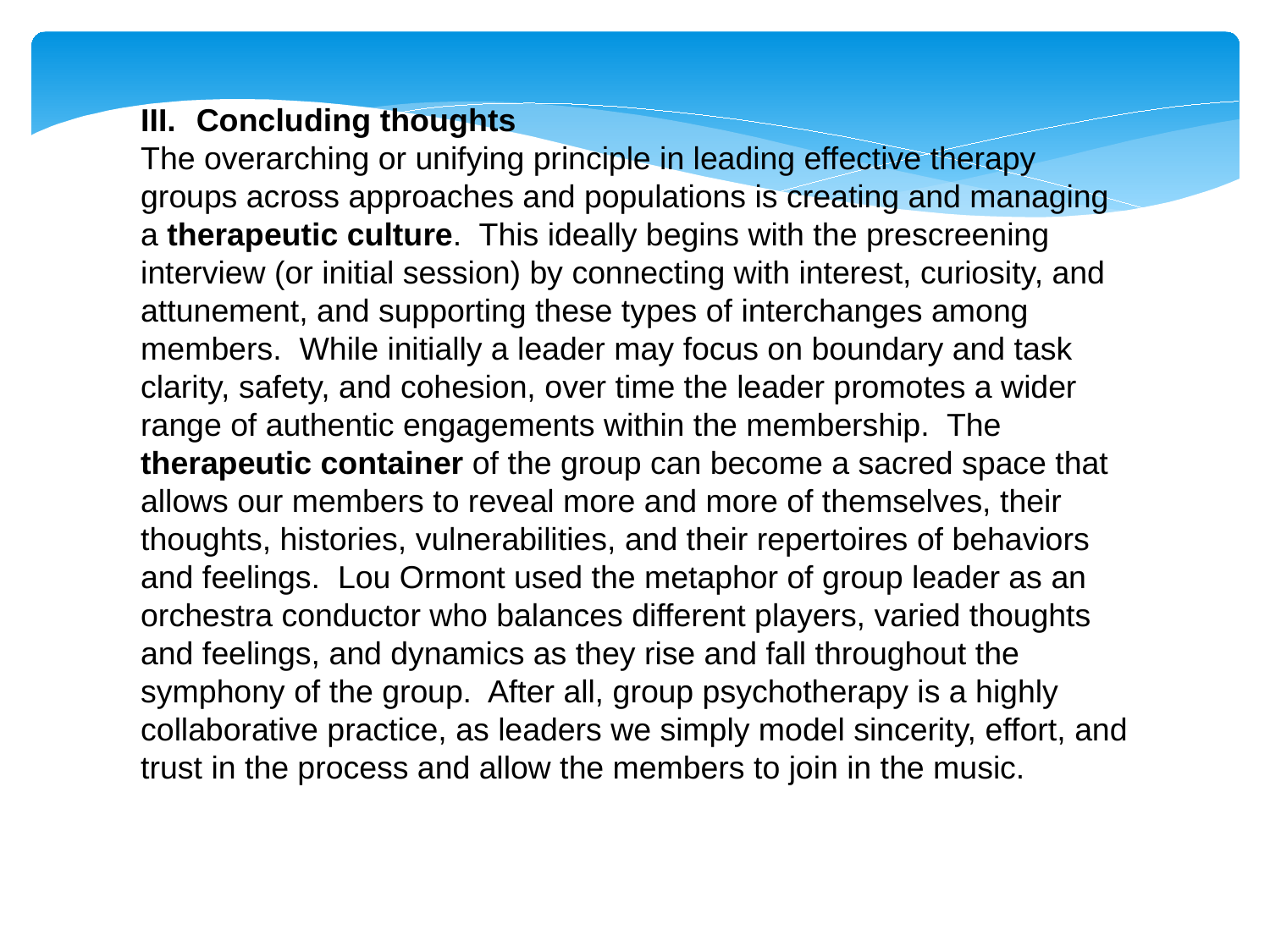

Concluding thoughts
The overarching or unifying principle in leading effective therapy groups across approaches and populations is creating and managing a therapeutic culture.  This ideally begins with the prescreening interview (or initial session) by connecting with interest, curiosity, and  attunement, and supporting these types of interchanges among members.  While initially a leader may focus on boundary and task clarity, safety, and cohesion, over time the leader promotes a wider range of authentic engagements within the membership.  The therapeutic container of the group can become a sacred space that allows our members to reveal more and more of themselves, their thoughts, histories, vulnerabilities, and their repertoires of behaviors and feelings.  Lou Ormont used the metaphor of group leader as an orchestra conductor who balances different players, varied thoughts and feelings, and dynamics as they rise and fall throughout the symphony of the group.  After all, group psychotherapy is a highly collaborative practice, as leaders we simply model sincerity, effort, and trust in the process and allow the members to join in the music.